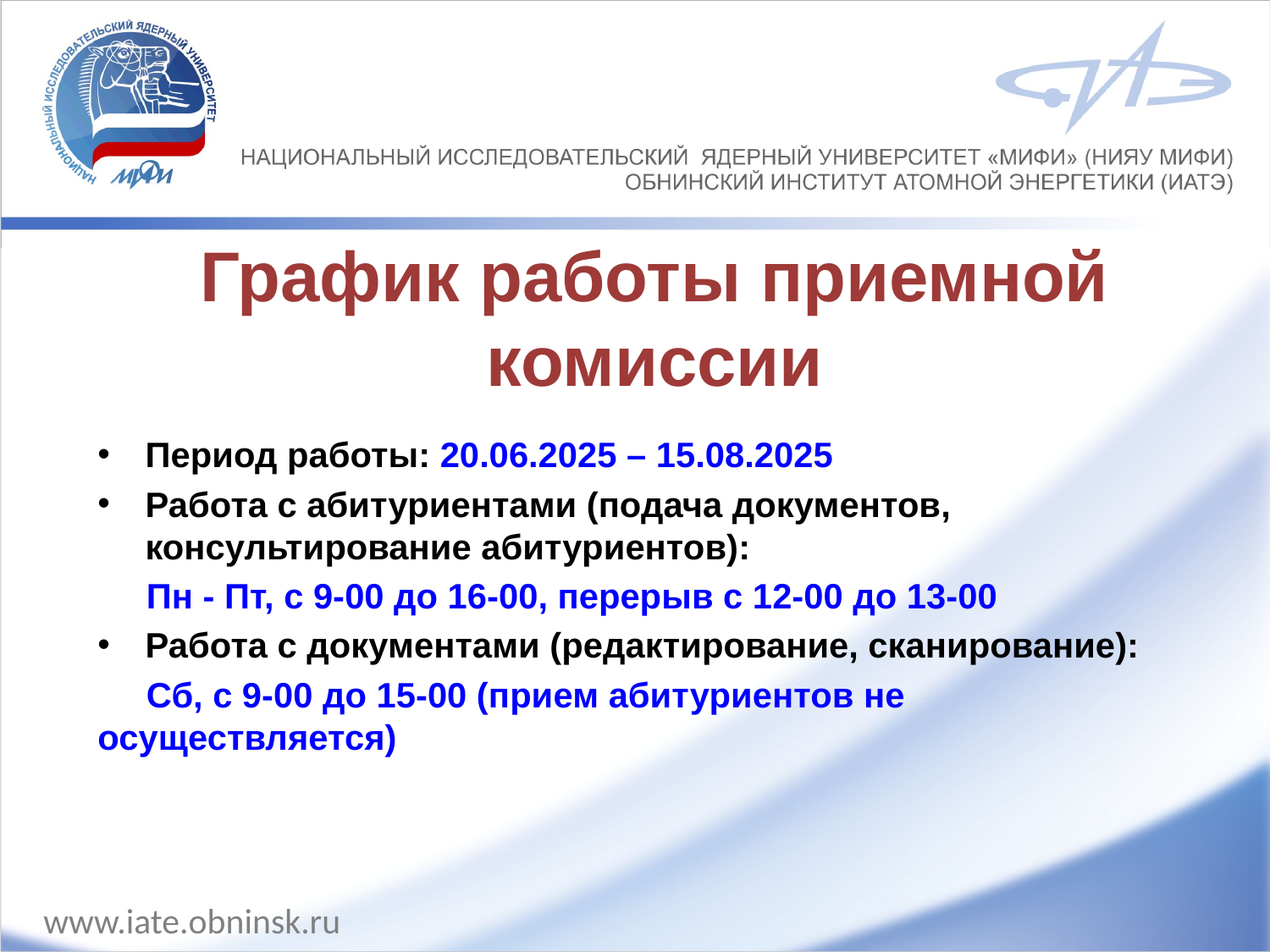

# График работы приемной комиссии
Период работы: 20.06.2025 – 15.08.2025
Работа с абитуриентами (подача документов, консультирование абитуриентов):
     Пн - Пт, с 9-00 до 16-00, перерыв с 12-00 до 13-00
Работа с документами (редактирование, сканирование):
     Сб, с 9-00 до 15-00 (прием абитуриентов не осуществляется)